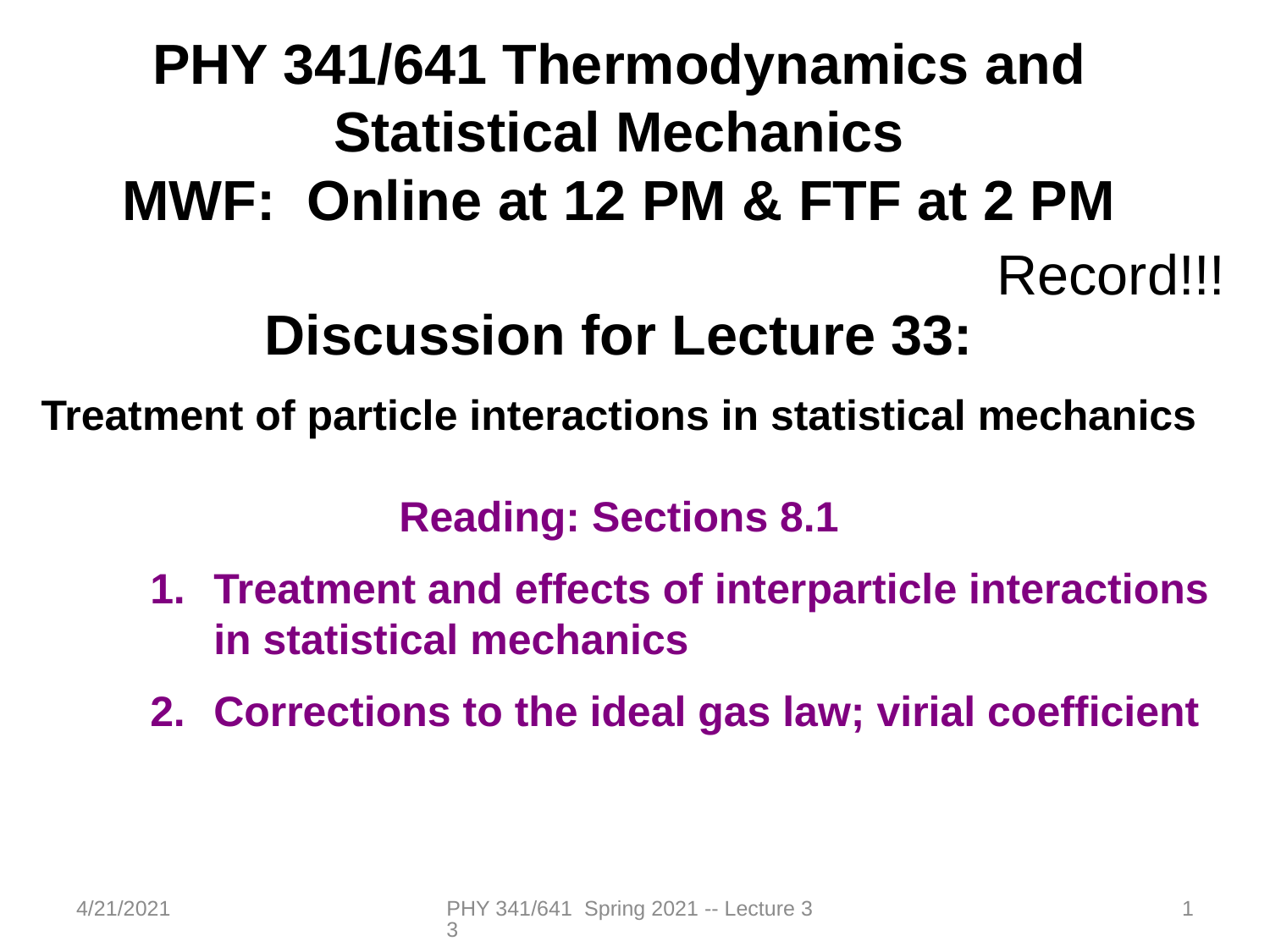

PHY 341/641 Thermodynamics and Statistical Mechanics
MWF:  Online at 12 PM & FTF at 2 PM

Discussion for Lecture 33:

Treatment of particle interactions in statistical mechanics

Reading: Sections 8.1
Treatment and effects of interparticle interactions in statistical mechanics
Corrections to the ideal gas law; virial coefficient

Record!!!
4/21/2021
PHY 341/641  Spring 2021 -- Lecture 33
1